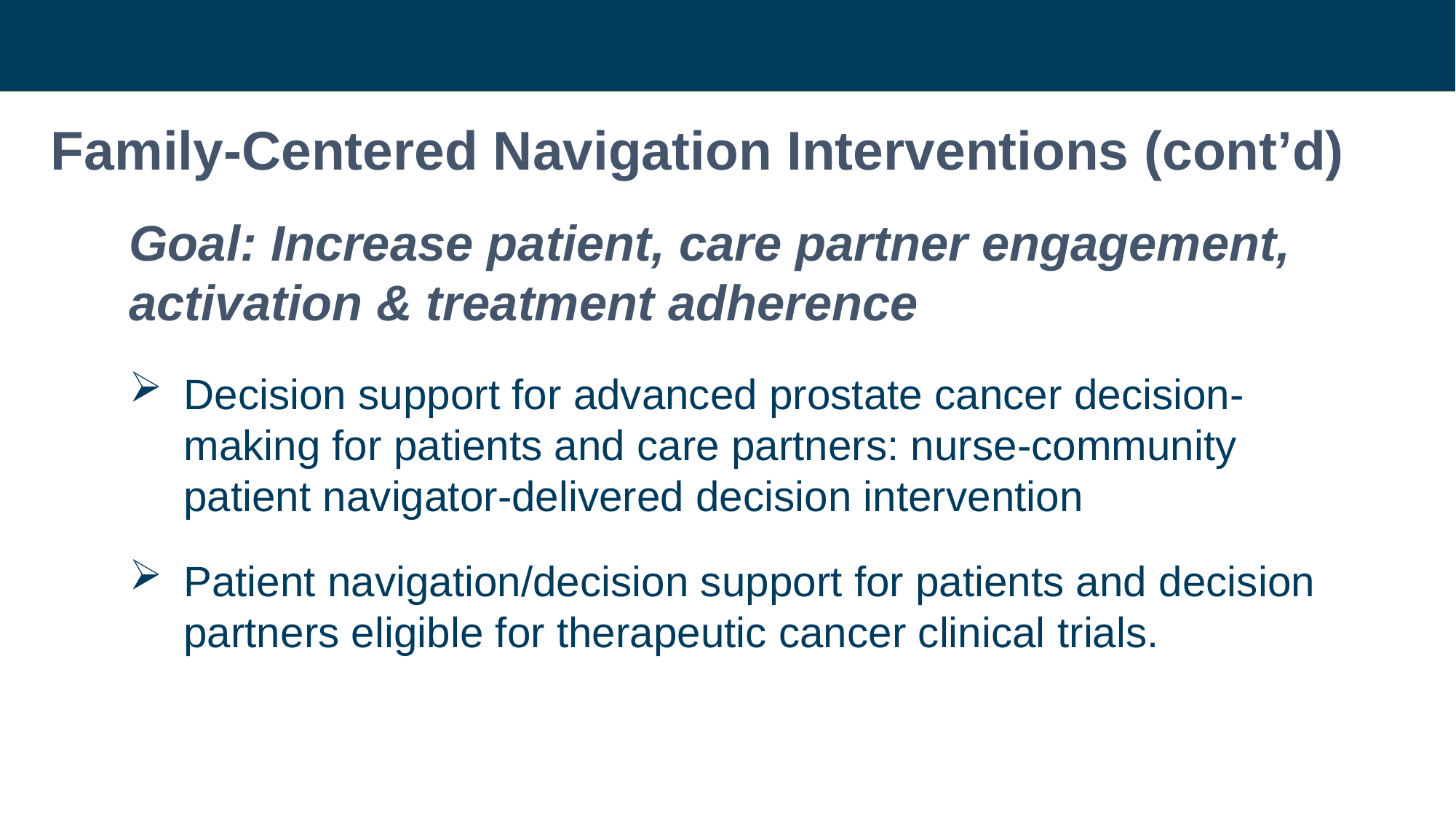

# Family-Centered Navigation Interventions (cont’d)
Goal: Increase patient, care partner engagement, activation & treatment adherence

Decision support for advanced prostate cancer decision-making for patients and care partners: nurse-community patient navigator-delivered decision intervention

Patient navigation/decision support for patients and decision partners eligible for therapeutic cancer clinical trials.